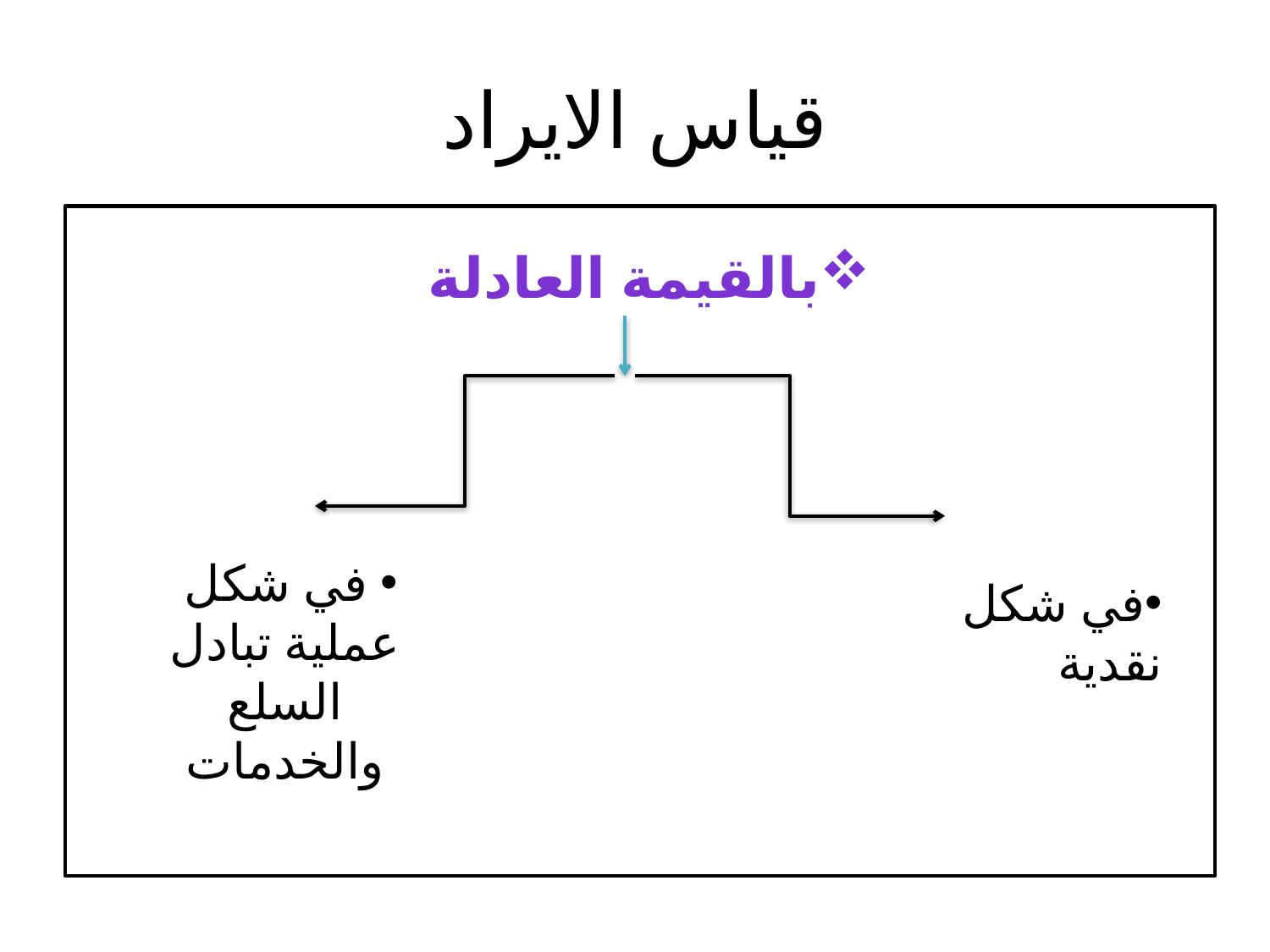

# قياس الايراد

بالقيمة العادلة
في شكل عملية تبادل السلع والخدمات
في شكل نقدية